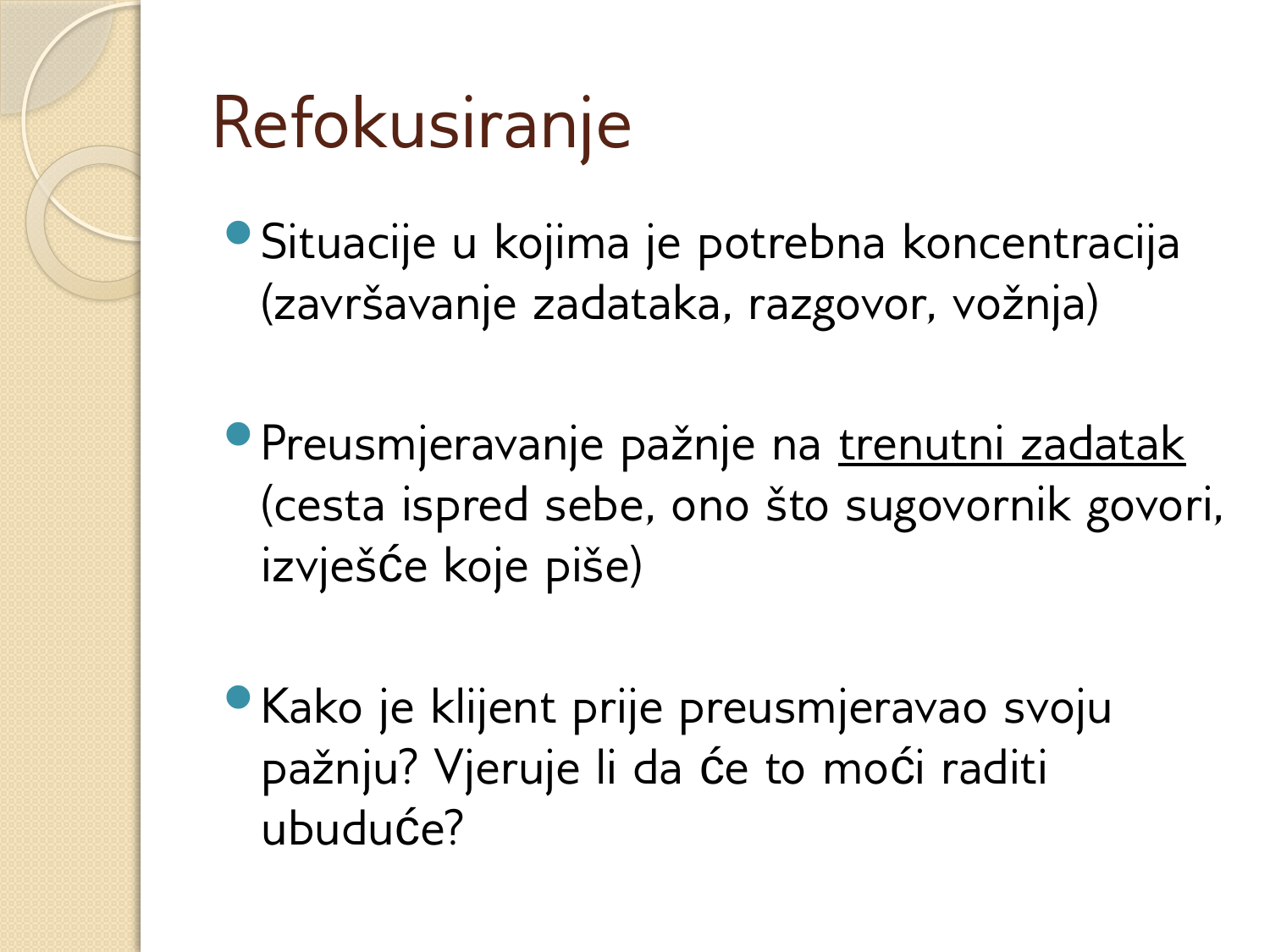

# Refokusiranje
Situacije u kojima je potrebna koncentracija (završavanje zadataka, razgovor, vožnja)

Preusmjeravanje pažnje na trenutni zadatak (cesta ispred sebe, ono što sugovornik govori, izvješće koje piše)

Kako je klijent prije preusmjeravao svoju pažnju? Vjeruje li da će to moći raditi ubuduće?